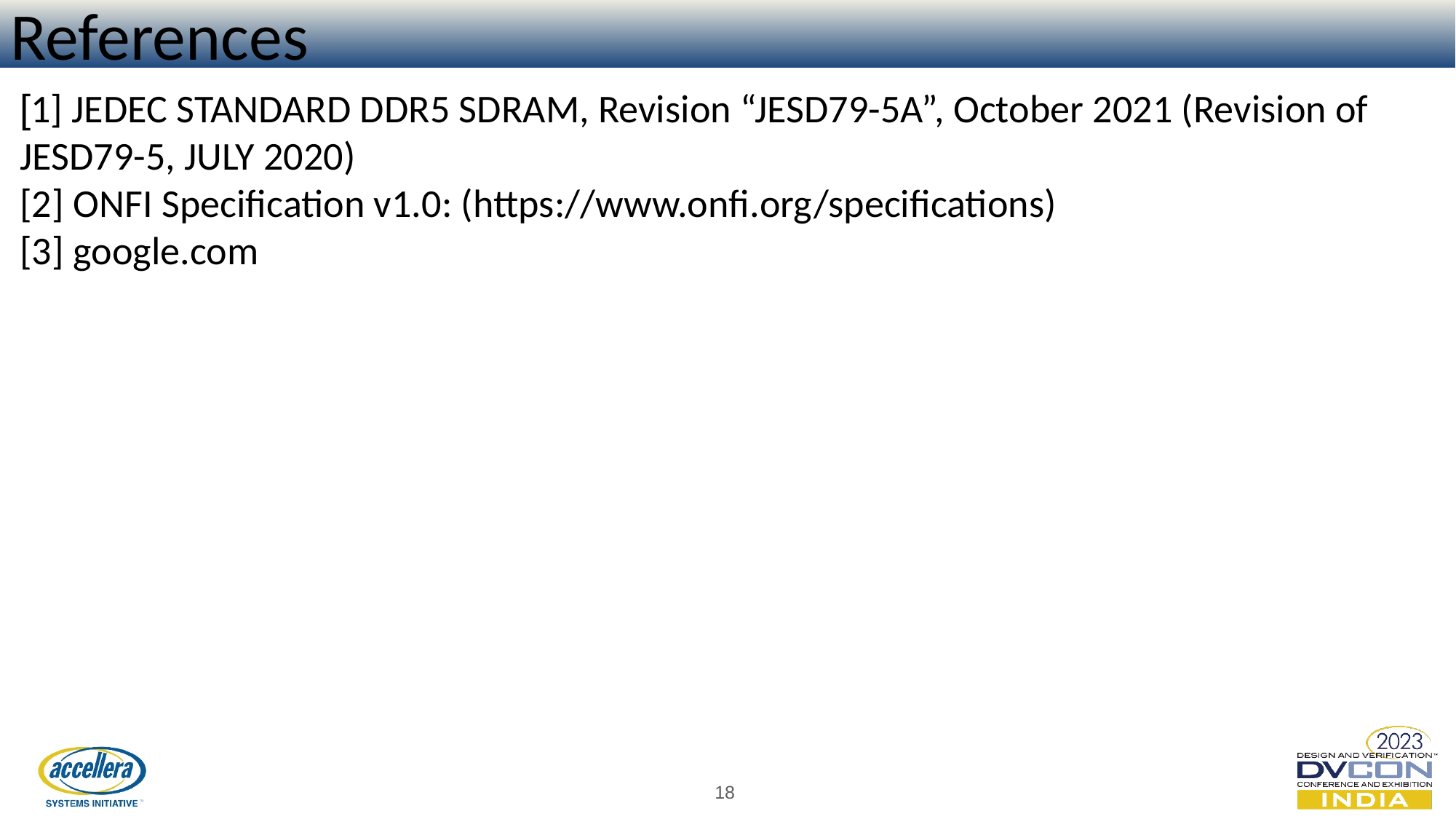

References

[1] JEDEC STANDARD DDR5 SDRAM, Revision “JESD79-5A”, October 2021 (Revision of JESD79-5, JULY 2020)
[2] ONFI Specification v1.0: (https://www.onfi.org/specifications)
[3] google.com

18